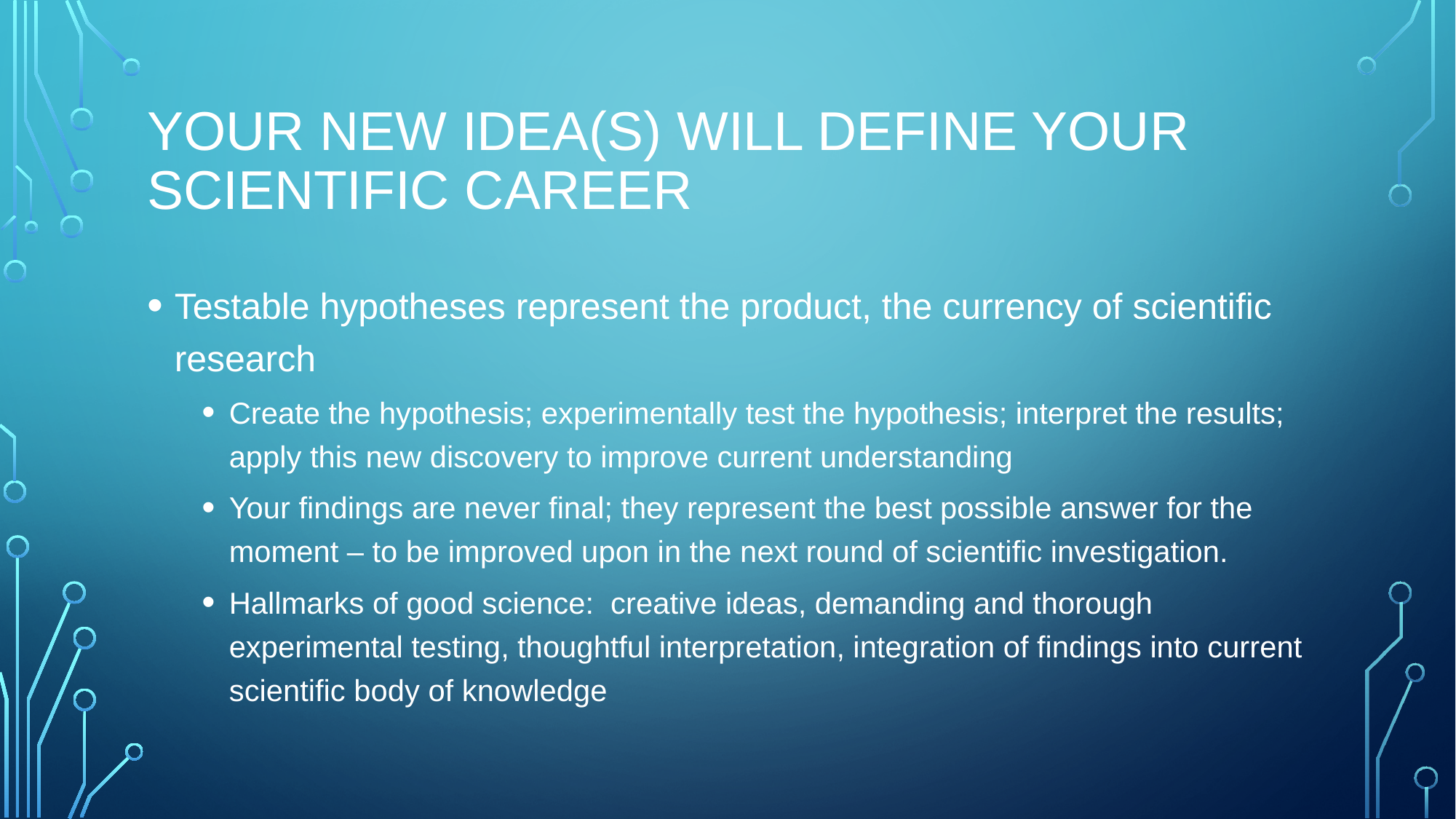

# Your new idea(s) will define your scientific career
Testable hypotheses represent the product, the currency of scientific research
Create the hypothesis; experimentally test the hypothesis; interpret the results; apply this new discovery to improve current understanding
Your findings are never final; they represent the best possible answer for the moment – to be improved upon in the next round of scientific investigation.
Hallmarks of good science:  creative ideas, demanding and thorough experimental testing, thoughtful interpretation, integration of findings into current scientific body of knowledge